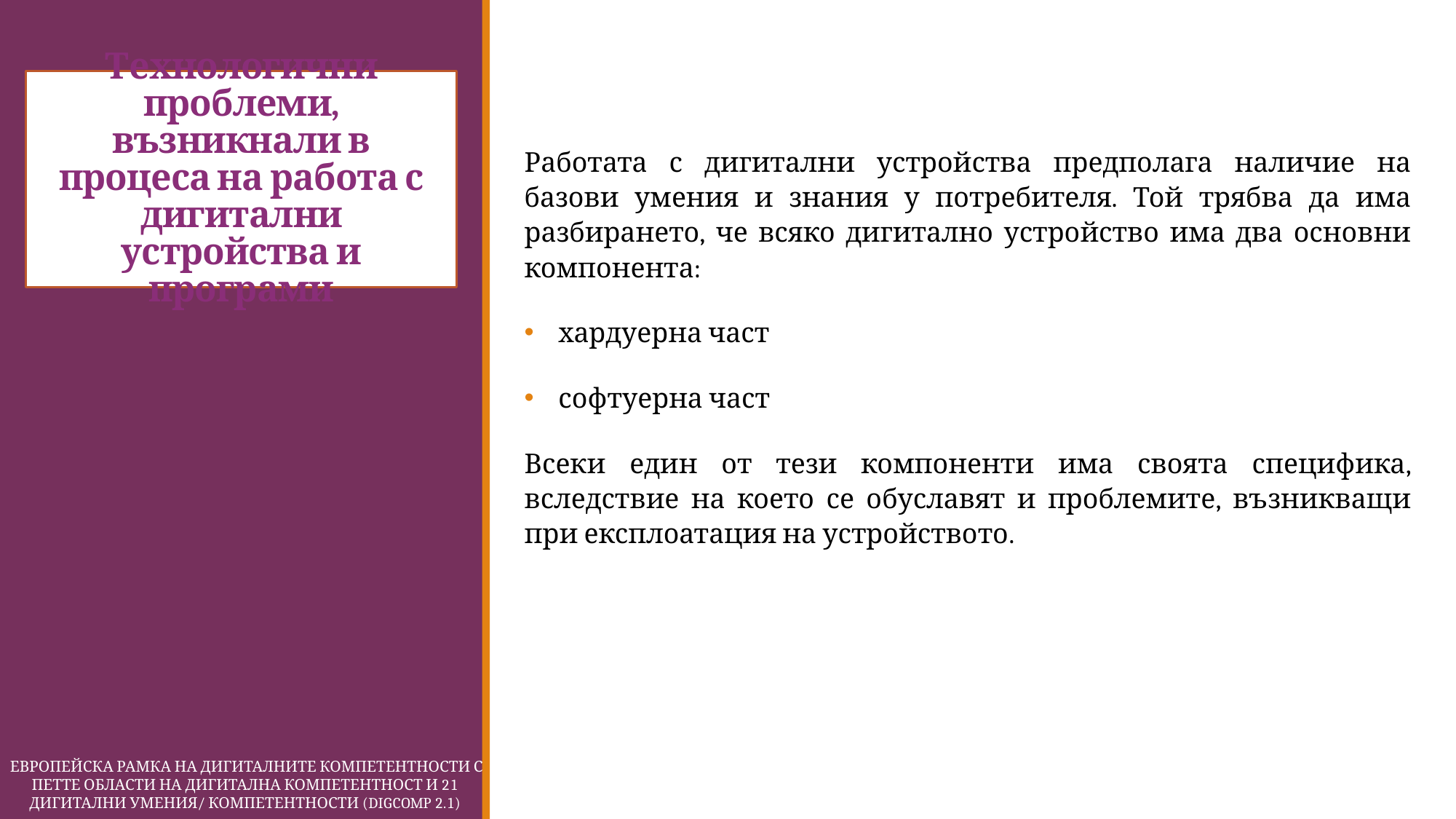

# Технологични проблеми, възникнали в процеса на работа с дигитални устройства и програми

Работата с дигитални устройства предполага наличие на базови умения и знания у потребителя. Той трябва да има разбирането, че всяко дигитално устройство има два основни компонента:
хардуерна част
софтуерна част
Всеки един от тези компоненти има своята специфика, вследствие на което се обуславят и проблемите, възникващи при експлоатация на устройството.
 Европейска Рамка на дигиталните компетентности с петте области на дигитална компетентност и 21 дигитални умения/ компетентности (DigComp 2.1)